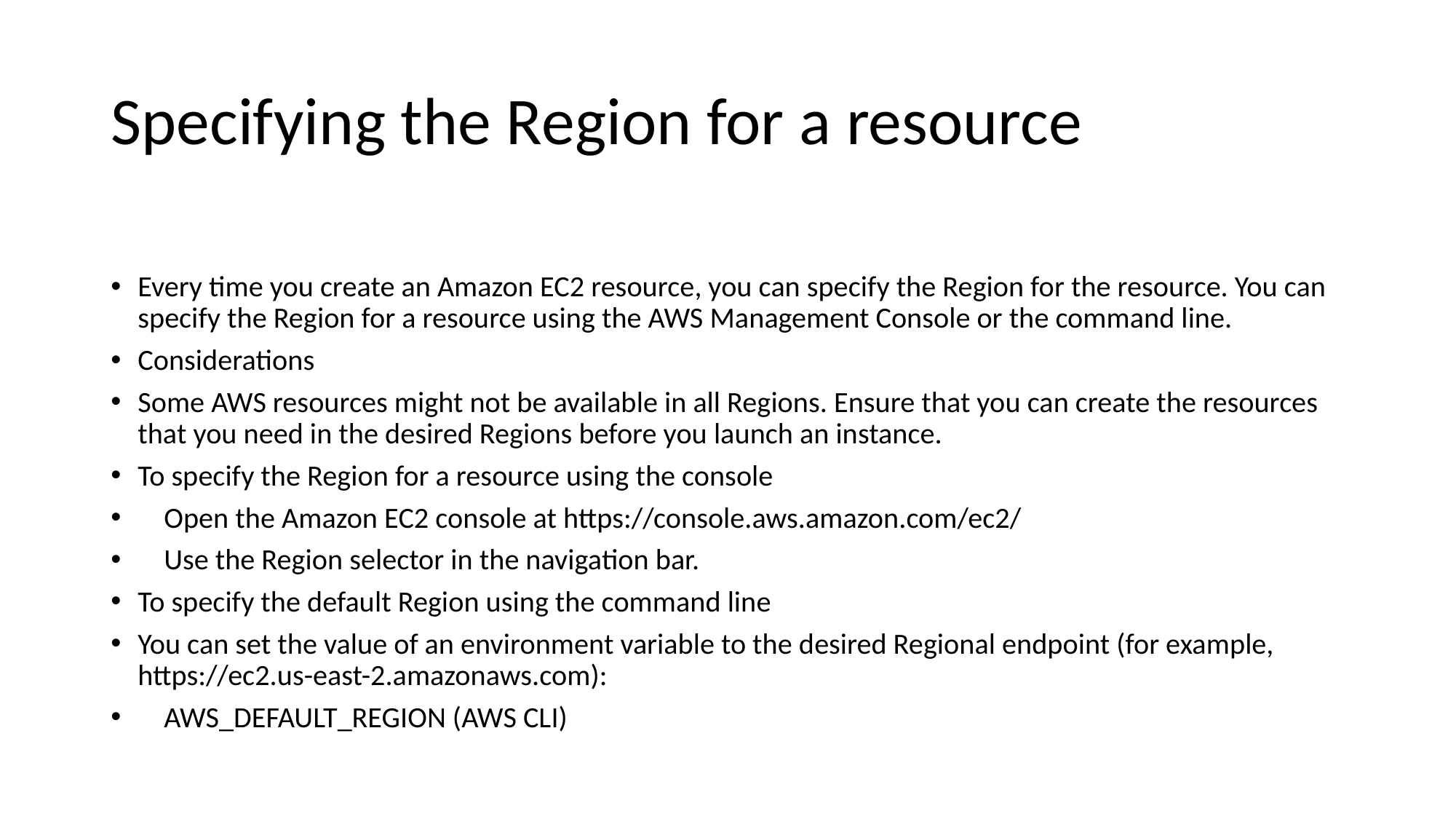

# Specifying the Region for a resource

Every time you create an Amazon EC2 resource, you can specify the Region for the resource. You can specify the Region for a resource using the AWS Management Console or the command line.
Considerations
Some AWS resources might not be available in all Regions. Ensure that you can create the resources that you need in the desired Regions before you launch an instance.
To specify the Region for a resource using the console
    Open the Amazon EC2 console at https://console.aws.amazon.com/ec2/
    Use the Region selector in the navigation bar.
To specify the default Region using the command line
You can set the value of an environment variable to the desired Regional endpoint (for example, https://ec2.us-east-2.amazonaws.com):
    AWS_DEFAULT_REGION (AWS CLI)